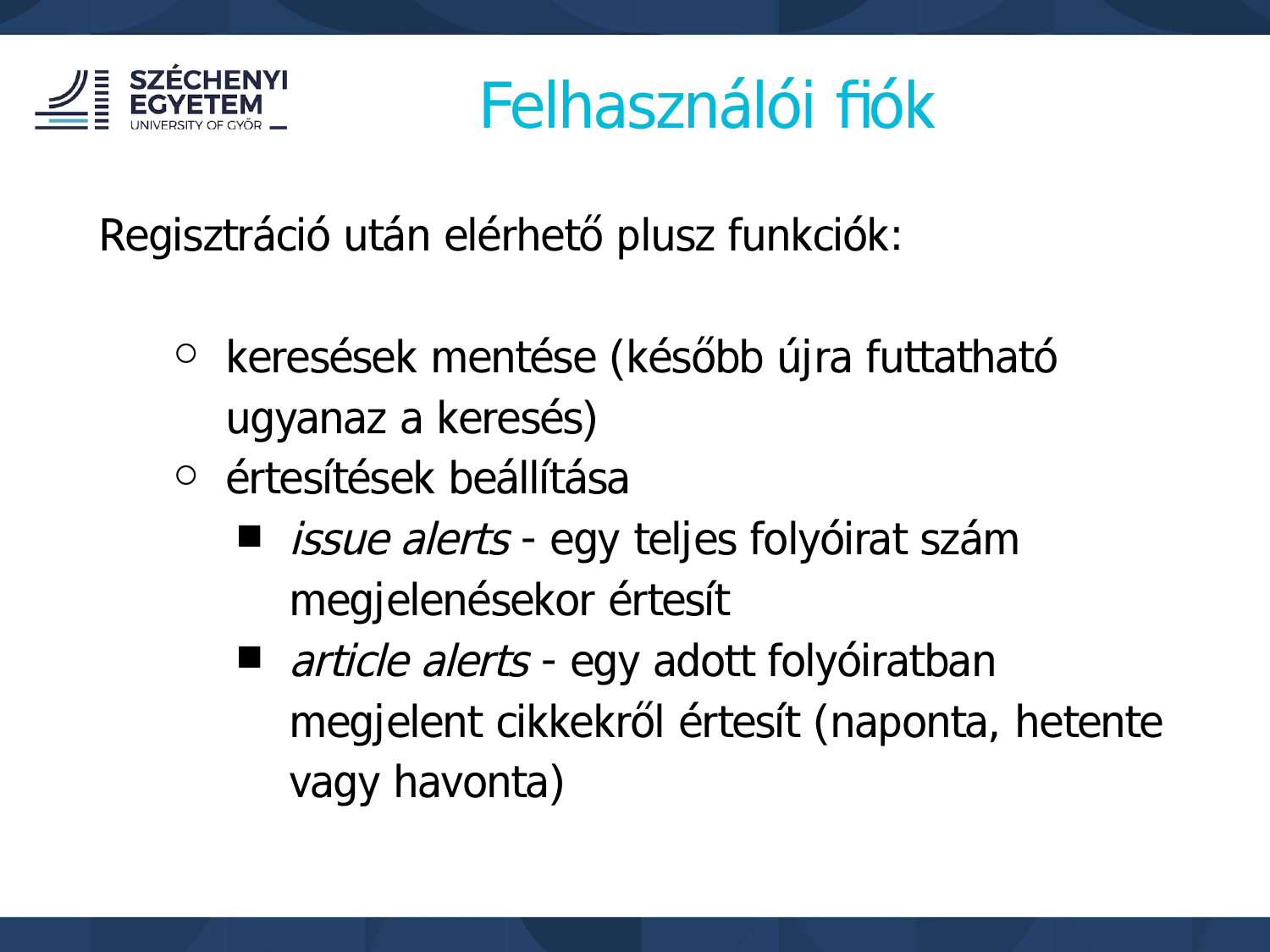

Felhasználói fiók
Regisztráció után elérhető plusz funkciók:

keresések mentése (később újra futtatható ugyanaz a keresés)
értesítések beállítása
issue alerts - egy teljes folyóirat szám megjelenésekor értesít
article alerts - egy adott folyóiratban megjelent cikkekről értesít (naponta, hetente vagy havonta)